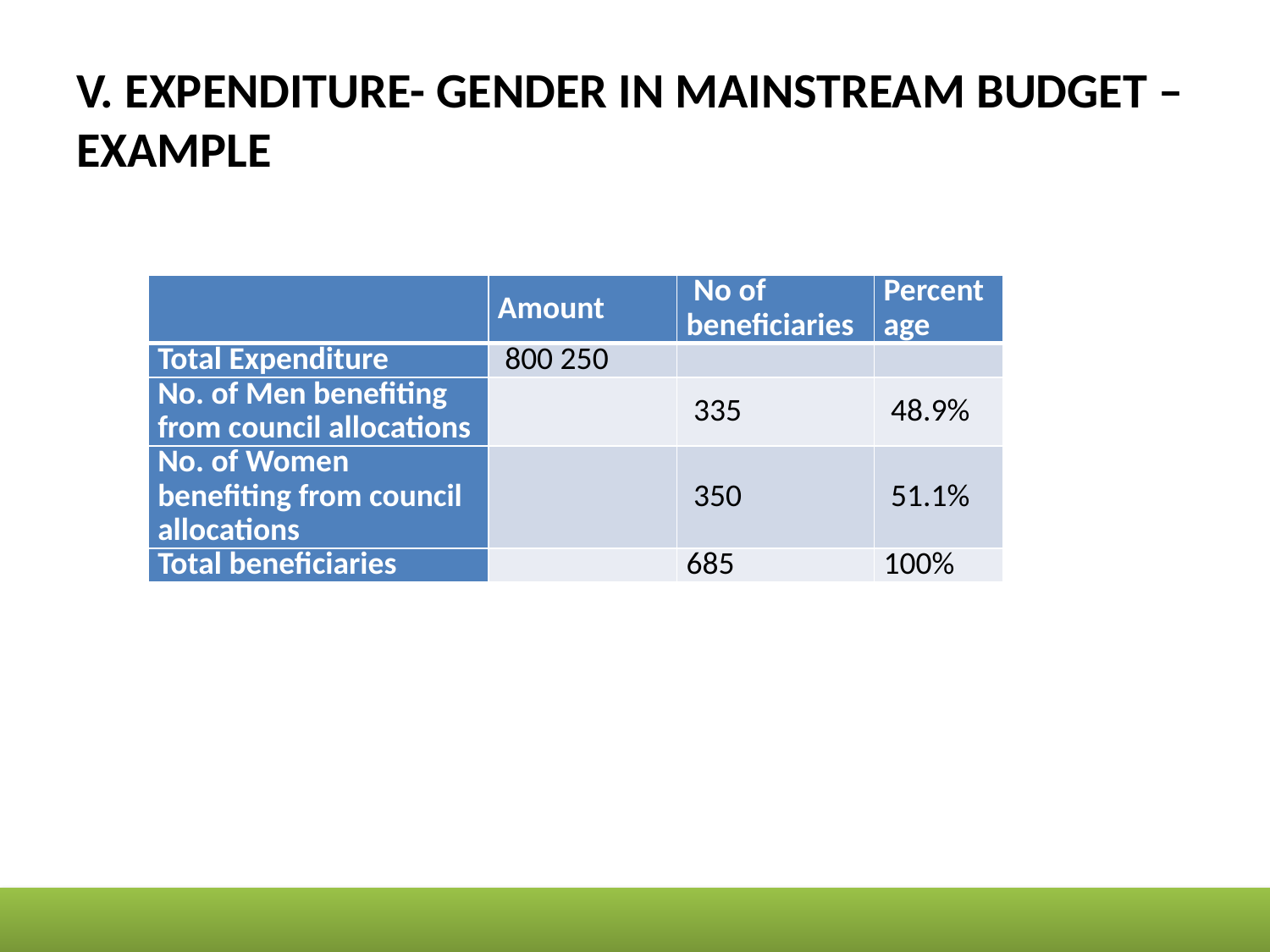

# V. EXPENDITURE- GENDER IN MAINSTREAM BUDGET – EXAMPLE
|  | Amount | No of beneficiaries | Percentage |
| --- | --- | --- | --- |
| Total Expenditure | 800 250 |  |  |
| No. of Men benefiting from council allocations |  | 335 | 48.9% |
| No. of Women benefiting from council allocations |  | 350 | 51.1% |
| Total beneficiaries |  | 685 | 100% |